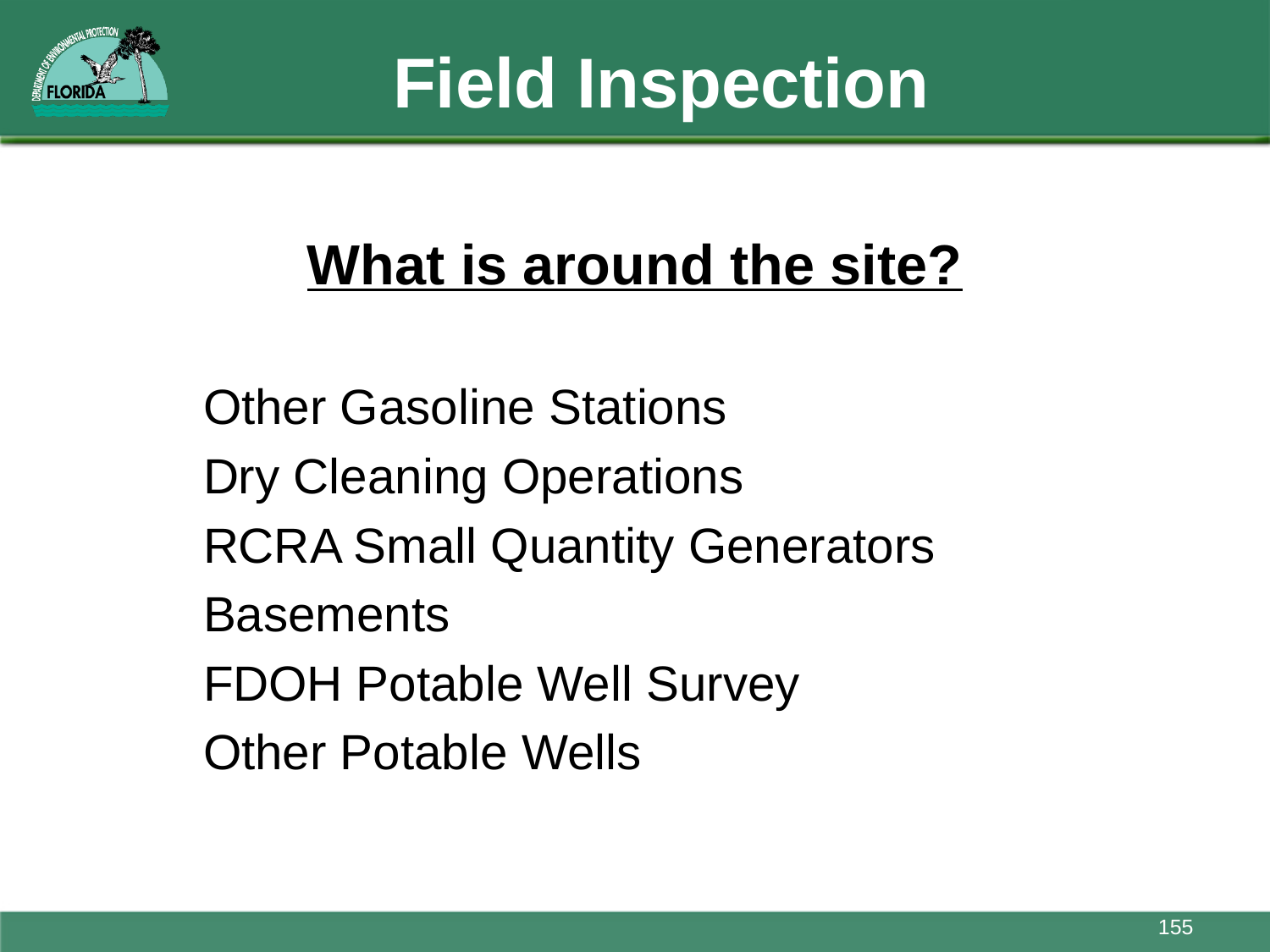

# Field Inspection
What is around the site?

	Other Gasoline Stations
	Dry Cleaning Operations
	RCRA Small Quantity Generators
	Basements
	FDOH Potable Well Survey
	Other Potable Wells
155